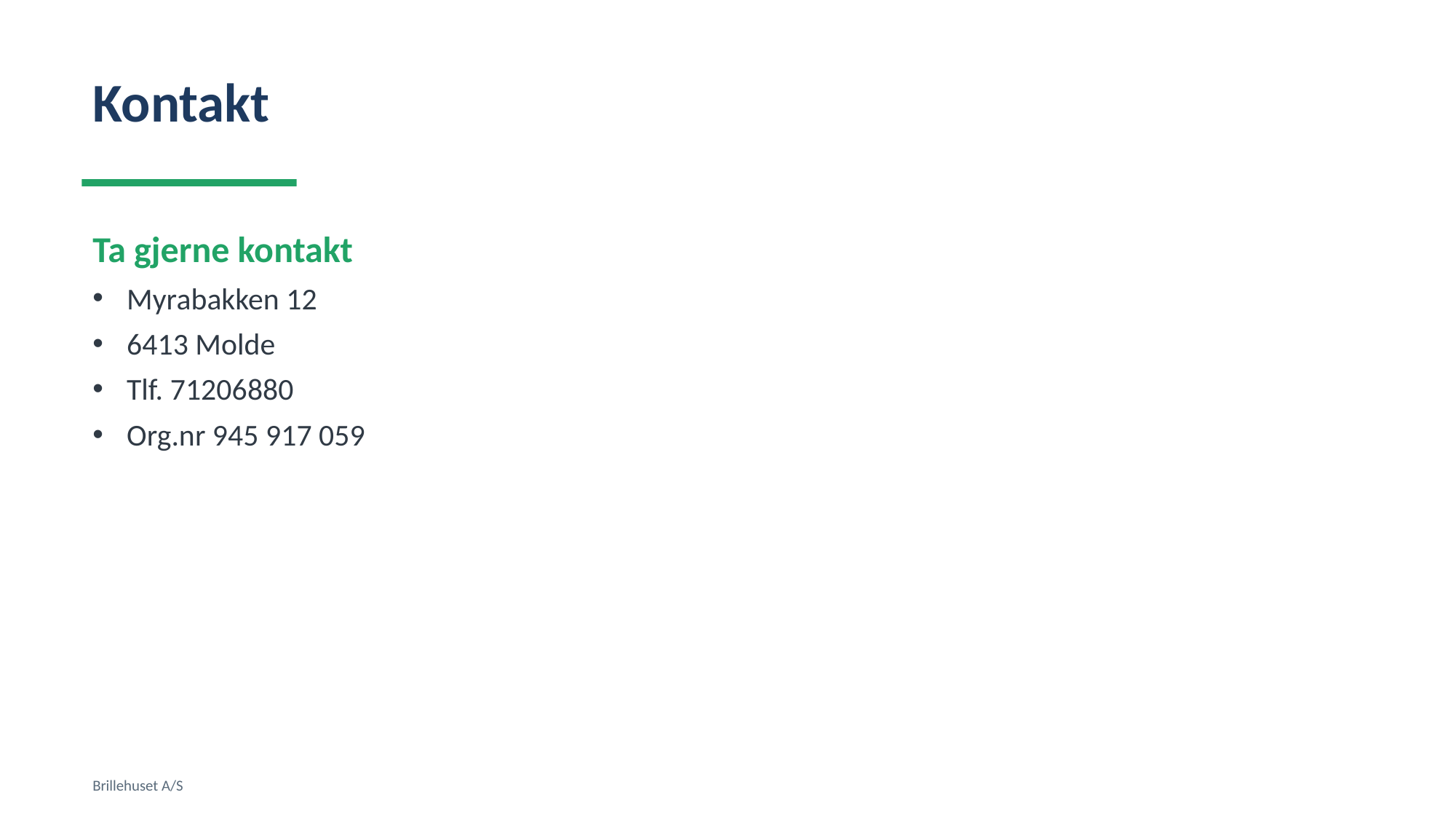

Kontakt

Ta gjerne kontakt
Myrabakken 12
6413 Molde
Tlf. 71206880
Org.nr 945 917 059
Brillehuset A/S